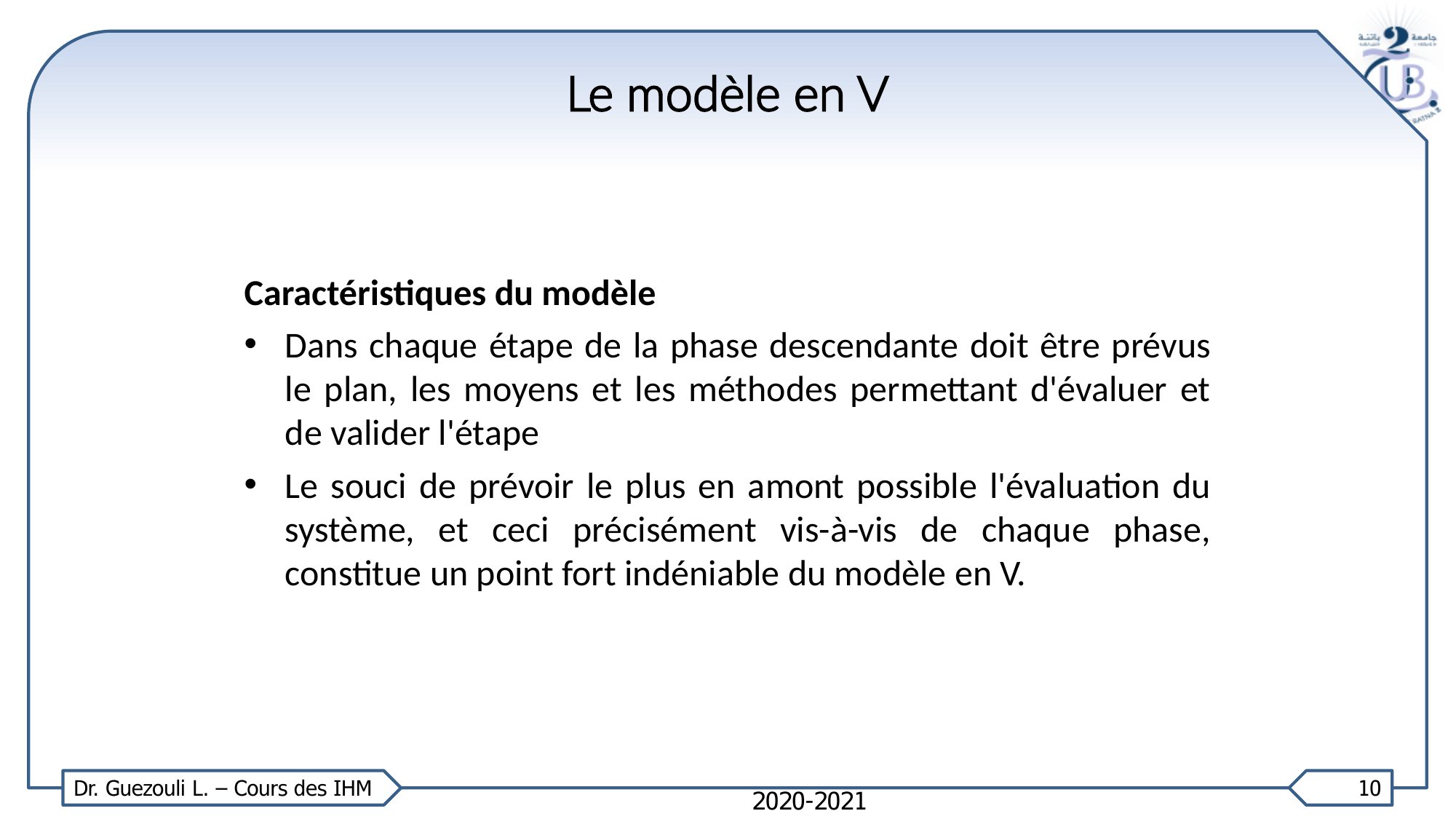

Le modèle en V
Caractéristiques du modèle
Dans chaque étape de la phase descendante doit être prévus le plan, les moyens et les méthodes permettant d'évaluer et de valider l'étape
Le souci de prévoir le plus en amont possible l'évaluation du système, et ceci précisément vis-à-vis de chaque phase, constitue un point fort indéniable du modèle en V.